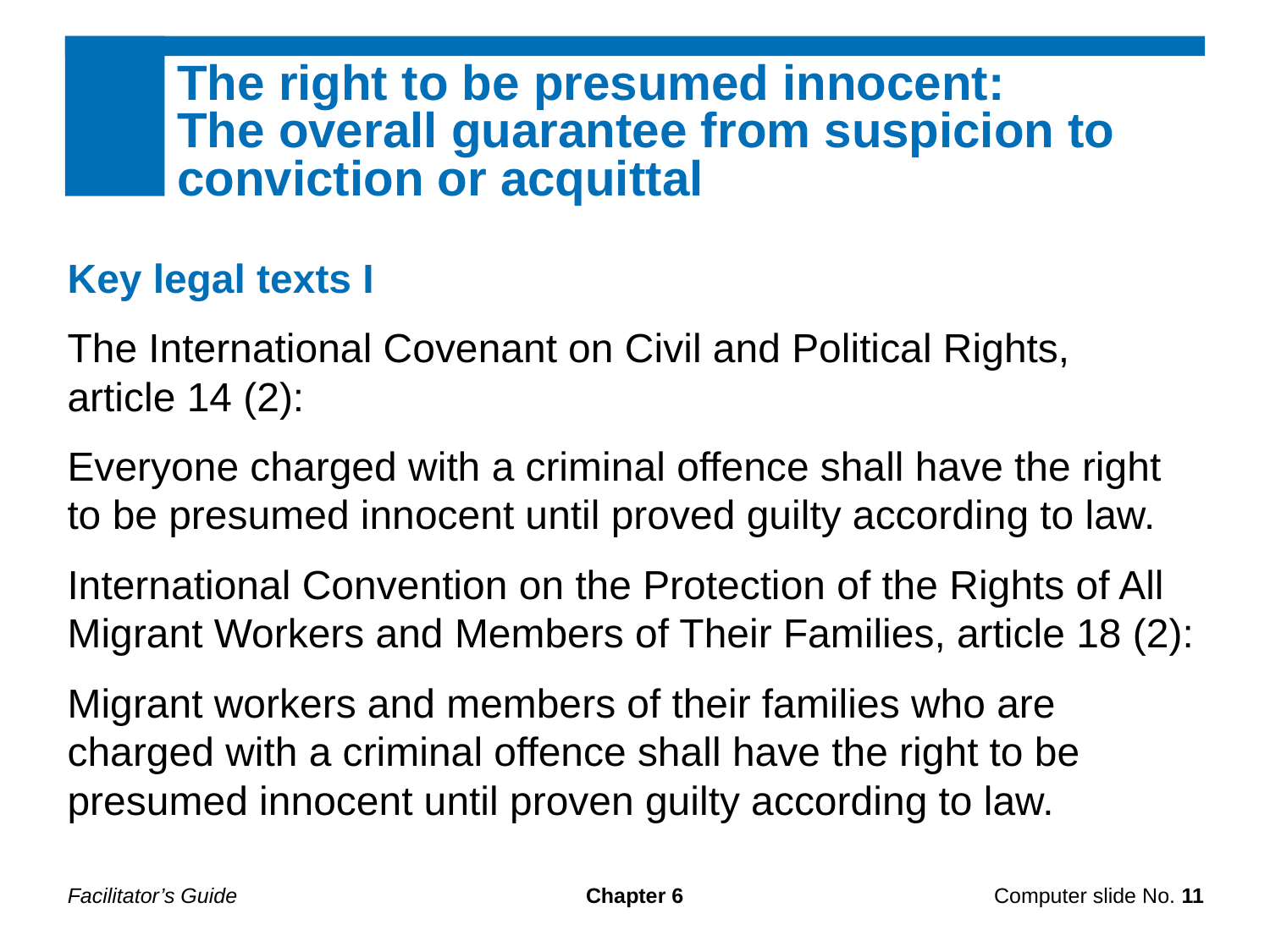

The right to be presumed innocent:
The overall guarantee from suspicion to conviction or acquittal
Key legal texts I
The International Covenant on Civil and Political Rights,
article 14 (2):
Everyone charged with a criminal offence shall have the right to be presumed innocent until proved guilty according to law.
International Convention on the Protection of the Rights of All Migrant Workers and Members of Their Families, article 18 (2):
Migrant workers and members of their families who are charged with a criminal offence shall have the right to be presumed innocent until proven guilty according to law.
Facilitator’s Guide
Chapter 6
Computer slide No. 11